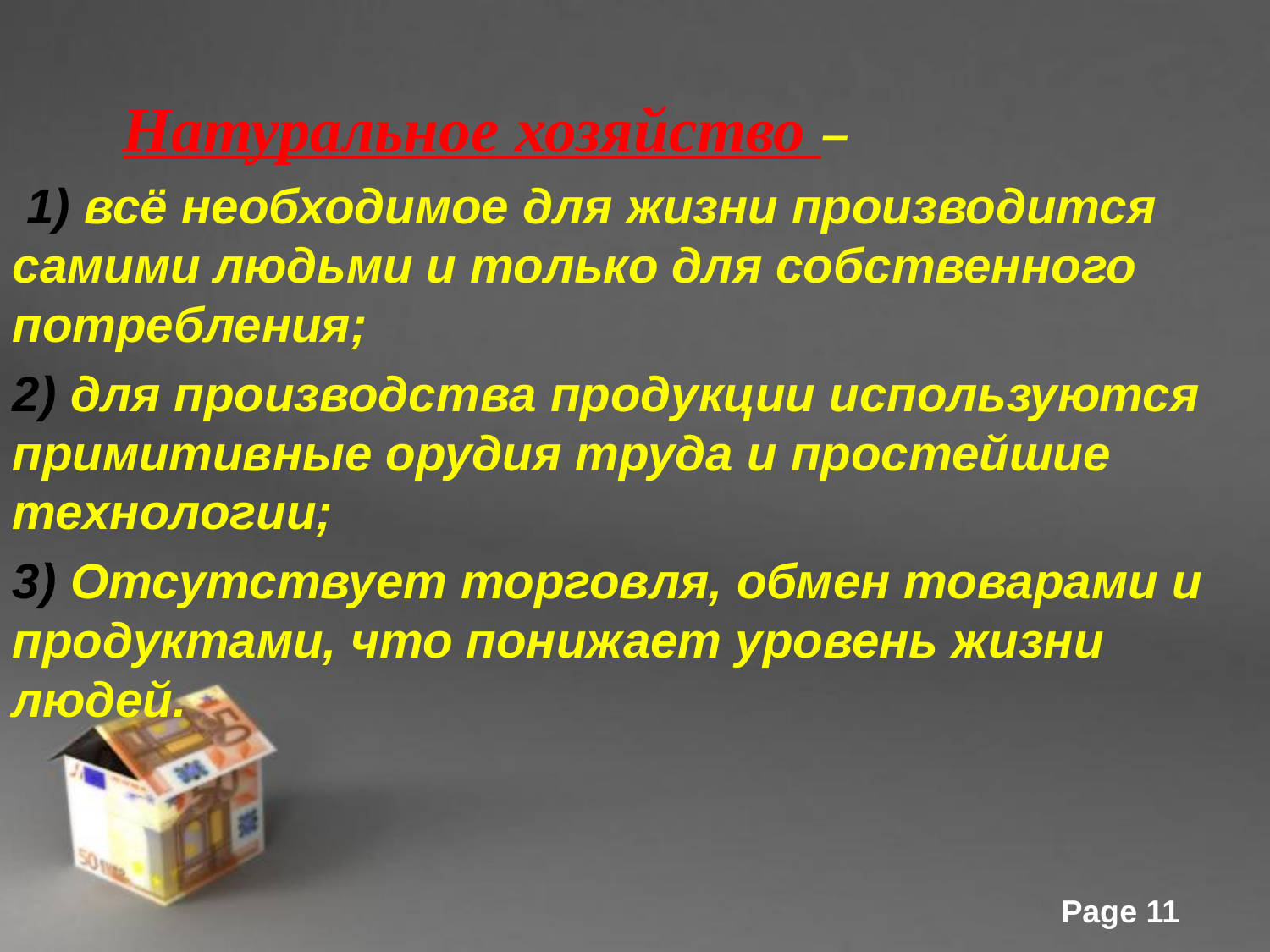

Натуральное хозяйство –
 1) всё необходимое для жизни производится самими людьми и только для собственного потребления;
2) для производства продукции используются примитивные орудия труда и простейшие технологии;
3) Отсутствует торговля, обмен товарами и продуктами, что понижает уровень жизни людей.